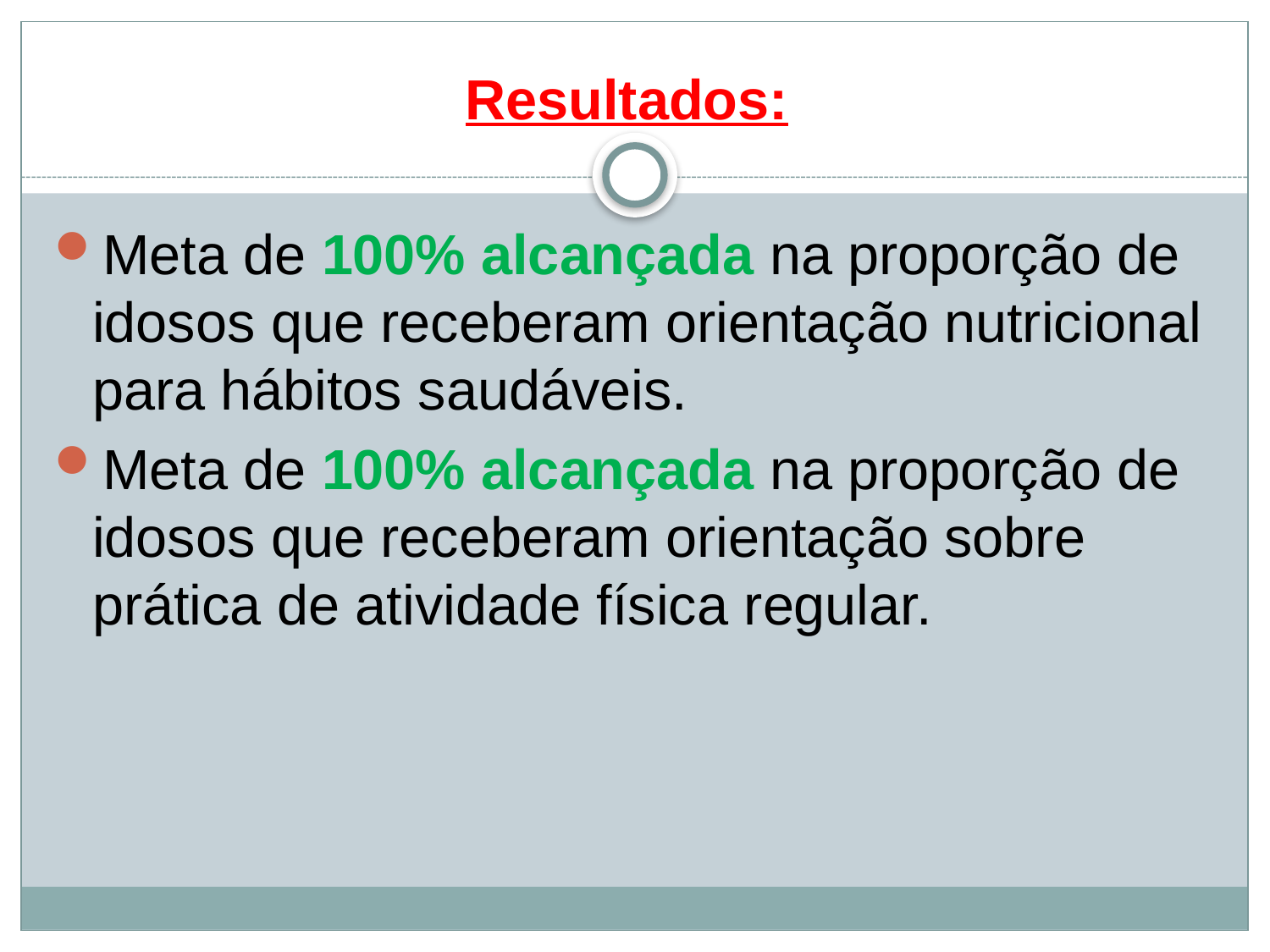

# Resultados:
Meta de 100% alcançada na proporção de idosos que receberam orientação nutricional para hábitos saudáveis.
Meta de 100% alcançada na proporção de idosos que receberam orientação sobre prática de atividade física regular.